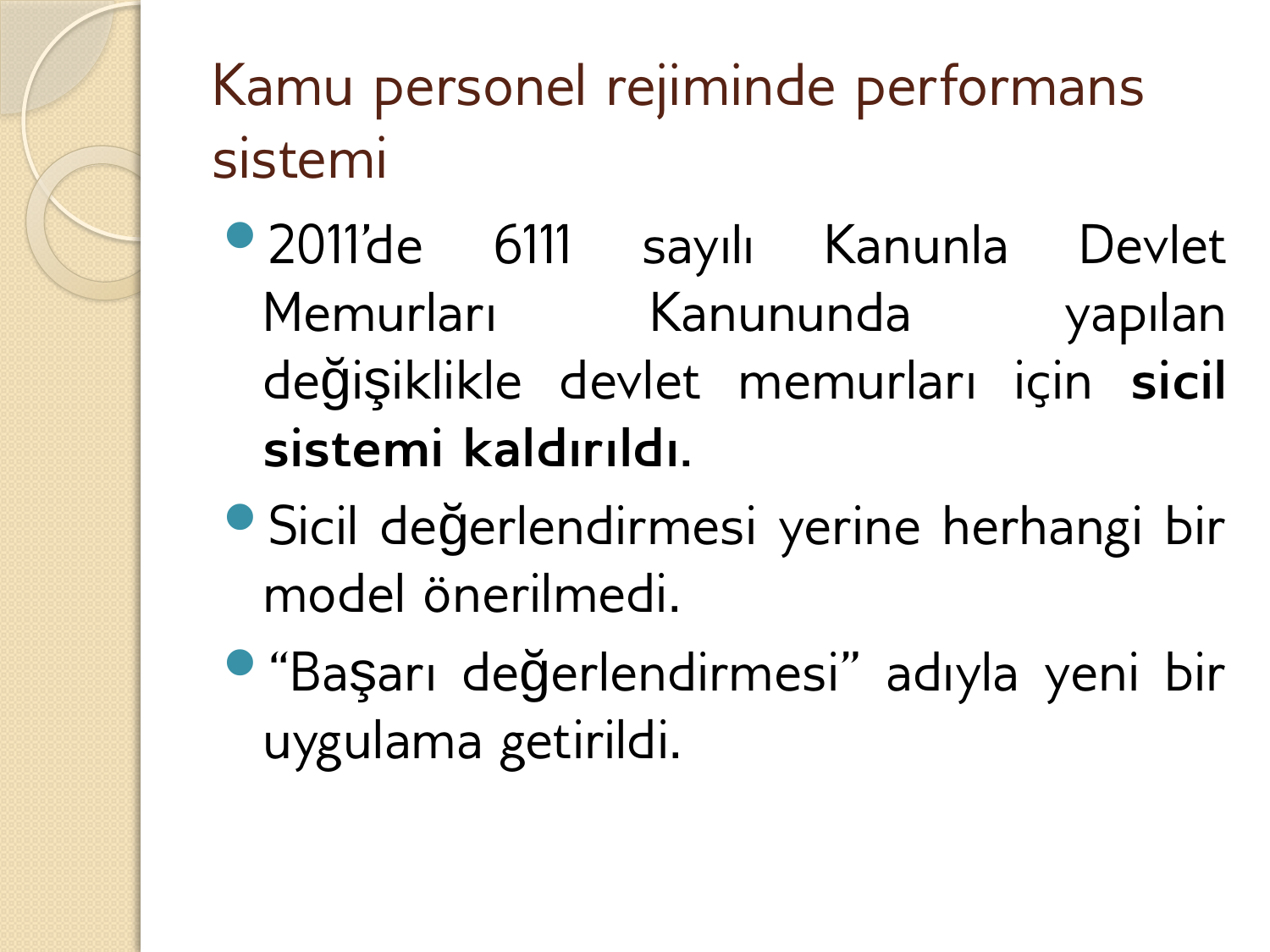

# Kamu personel rejiminde performans sistemi
2011’de 6111 sayılı Kanunla Devlet Memurları Kanununda yapılan değişiklikle devlet memurları için sicil sistemi kaldırıldı.
Sicil değerlendirmesi yerine herhangi bir model önerilmedi.
“Başarı değerlendirmesi” adıyla yeni bir uygulama getirildi.